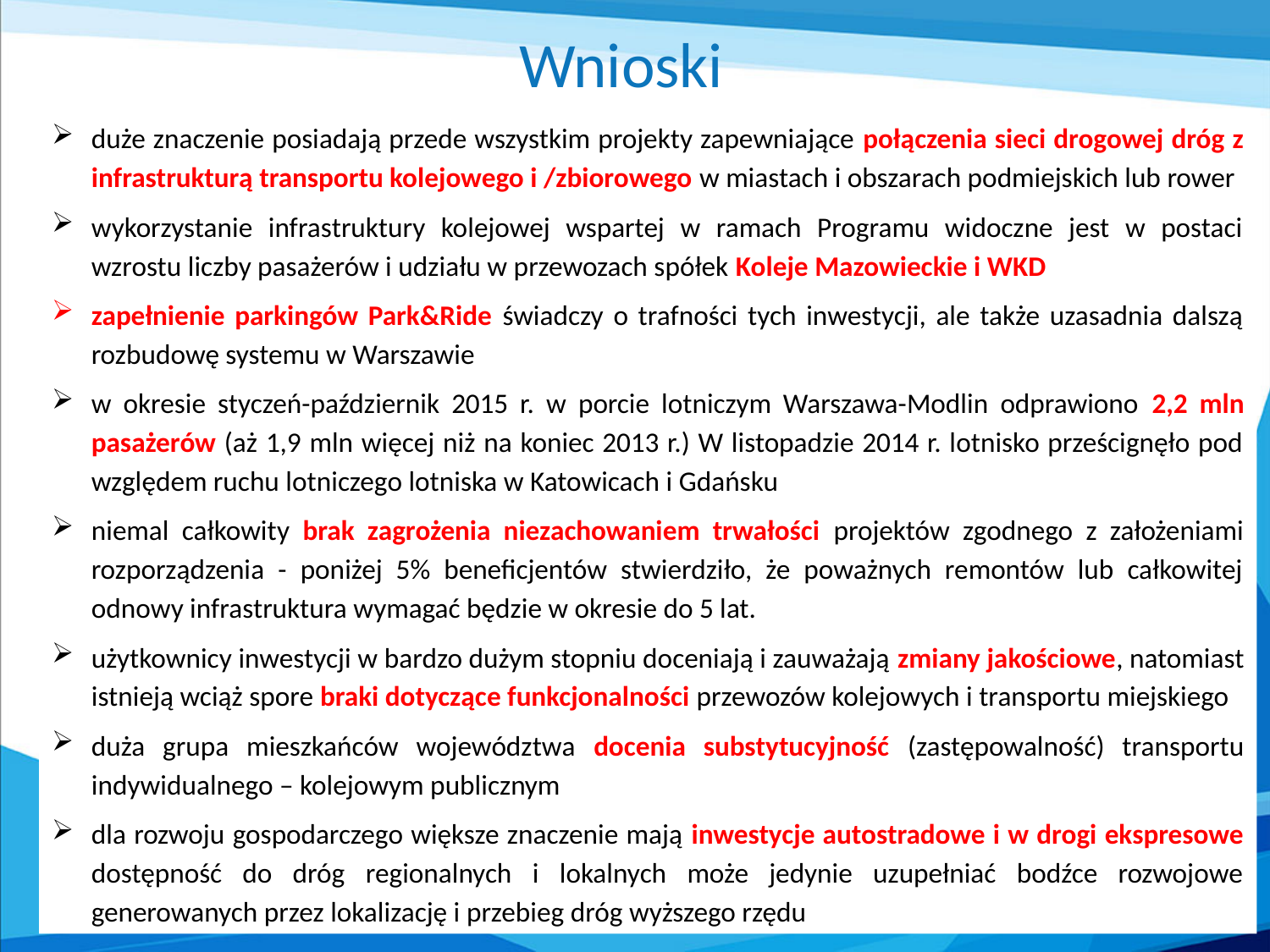

# Wnioski
duże znaczenie posiadają przede wszystkim projekty zapewniające połączenia sieci drogowej dróg z infrastrukturą transportu kolejowego i /zbiorowego w miastach i obszarach podmiejskich lub rower
wykorzystanie infrastruktury kolejowej wspartej w ramach Programu widoczne jest w postaci wzrostu liczby pasażerów i udziału w przewozach spółek Koleje Mazowieckie i WKD
zapełnienie parkingów Park&Ride świadczy o trafności tych inwestycji, ale także uzasadnia dalszą rozbudowę systemu w Warszawie
w okresie styczeń-październik 2015 r. w porcie lotniczym Warszawa-Modlin odprawiono 2,2 mln pasażerów (aż 1,9 mln więcej niż na koniec 2013 r.) W listopadzie 2014 r. lotnisko prześcignęło pod względem ruchu lotniczego lotniska w Katowicach i Gdańsku
niemal całkowity brak zagrożenia niezachowaniem trwałości projektów zgodnego z założeniami rozporządzenia - poniżej 5% beneficjentów stwierdziło, że poważnych remontów lub całkowitej odnowy infrastruktura wymagać będzie w okresie do 5 lat.
użytkownicy inwestycji w bardzo dużym stopniu doceniają i zauważają zmiany jakościowe, natomiast istnieją wciąż spore braki dotyczące funkcjonalności przewozów kolejowych i transportu miejskiego
duża grupa mieszkańców województwa docenia substytucyjność (zastępowalność) transportu indywidualnego – kolejowym publicznym
dla rozwoju gospodarczego większe znaczenie mają inwestycje autostradowe i w drogi ekspresowe dostępność do dróg regionalnych i lokalnych może jedynie uzupełniać bodźce rozwojowe generowanych przez lokalizację i przebieg dróg wyższego rzędu